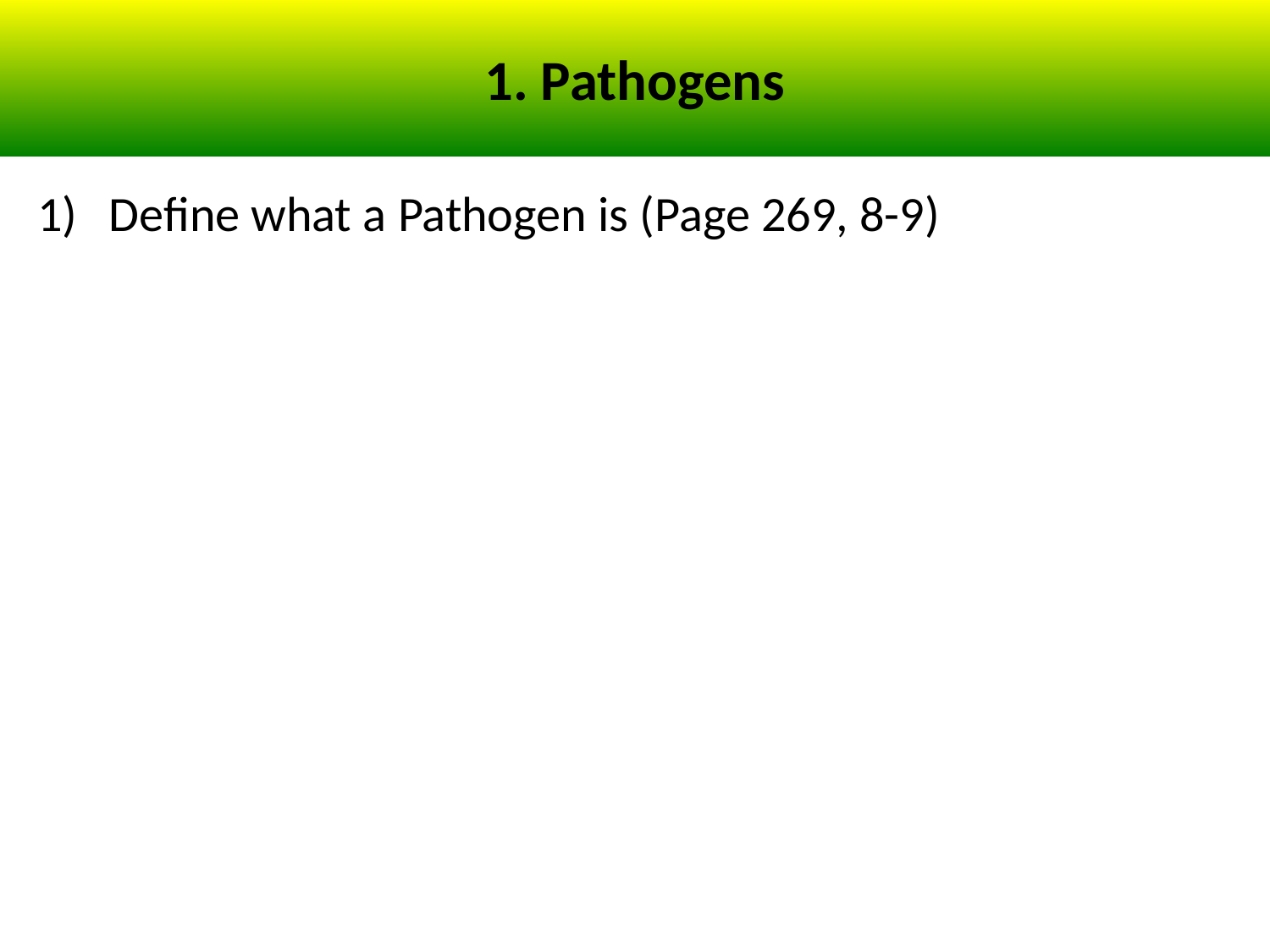

1. Pathogens
Define what a Pathogen is (Page 269, 8-9)